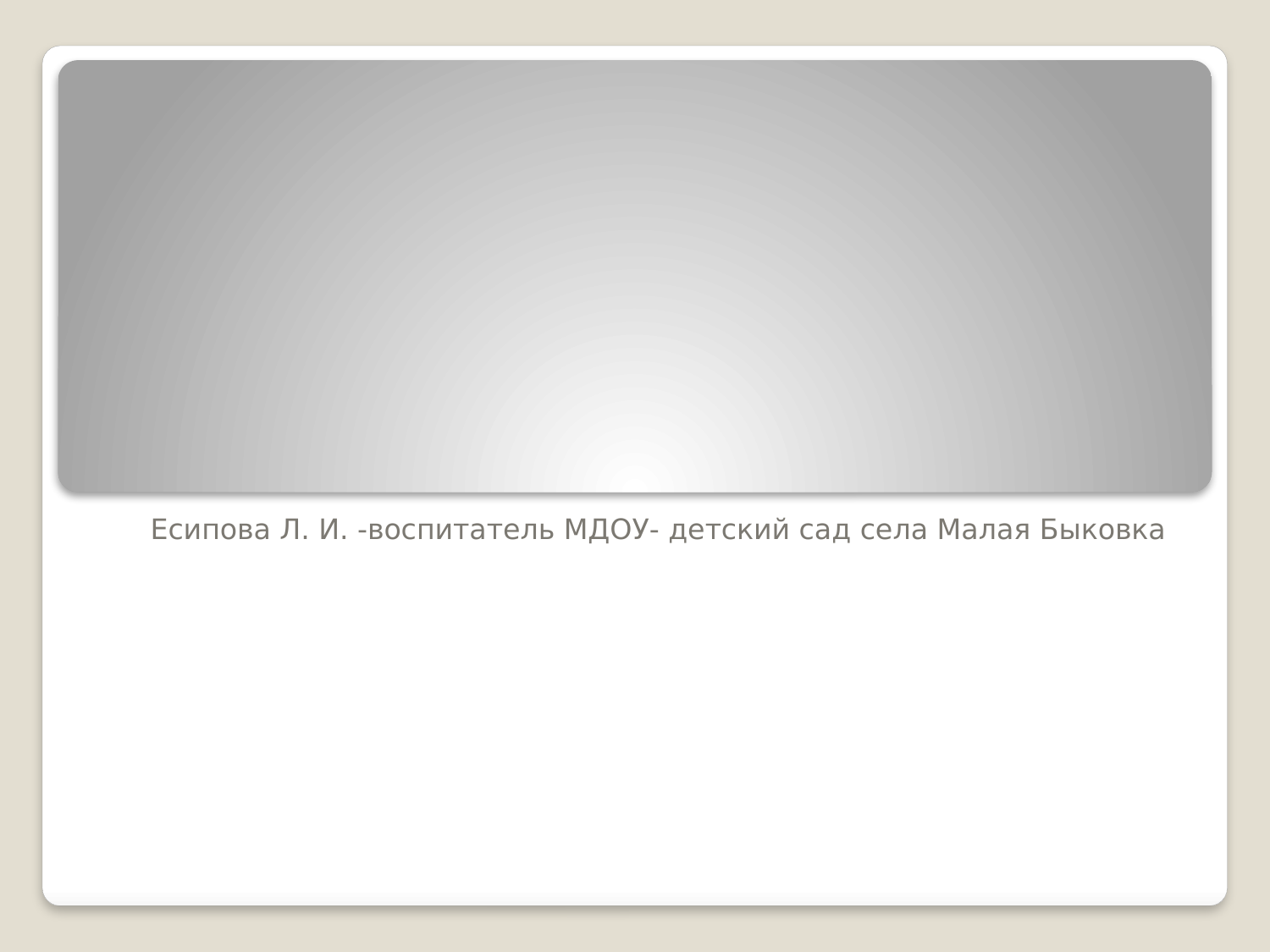

#
Есипова Л. И. -воспитатель МДОУ- детский сад села Малая Быковка